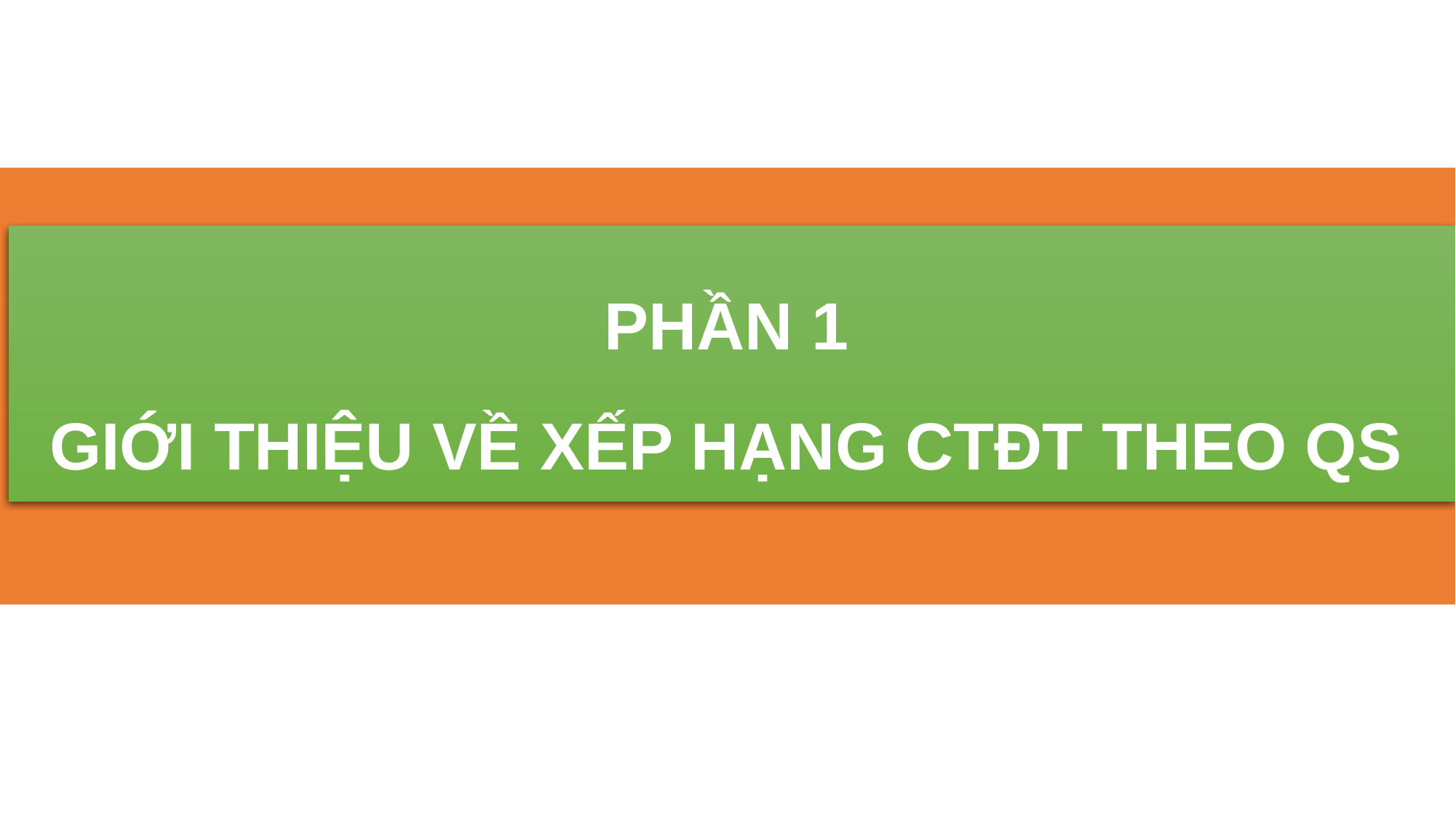

# PHẦN 1 GIỚI THIỆU VỀ XẾP HẠNG CTĐT THEO QS